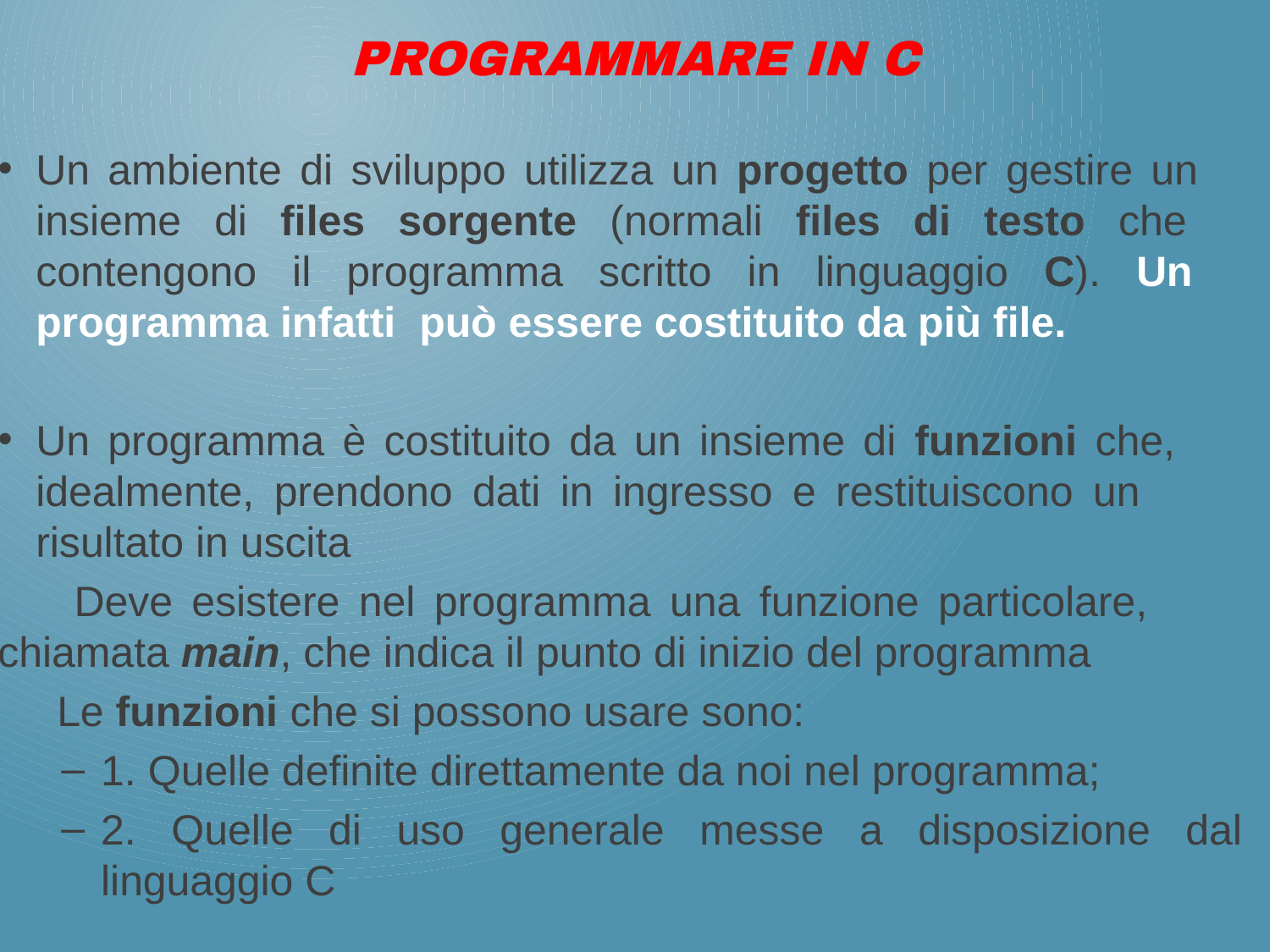

PROGRAMMARE IN C
Un ambiente di sviluppo utilizza un progetto per gestire un 	insieme di files sorgente (normali files di testo che 	contengono il programma scritto in linguaggio C). Un 	programma infatti  può essere costituito da più file.

Un programma è costituito da un insieme di funzioni che, 	idealmente, prendono dati in ingresso e restituiscono un 	risultato in uscita
    Deve esistere nel programma una funzione particolare,    	chiamata main, che indica il punto di inizio del programma
     Le funzioni che si possono usare sono:
1. Quelle definite direttamente da noi nel programma;
2. Quelle di uso generale messe a disposizione dal linguaggio C